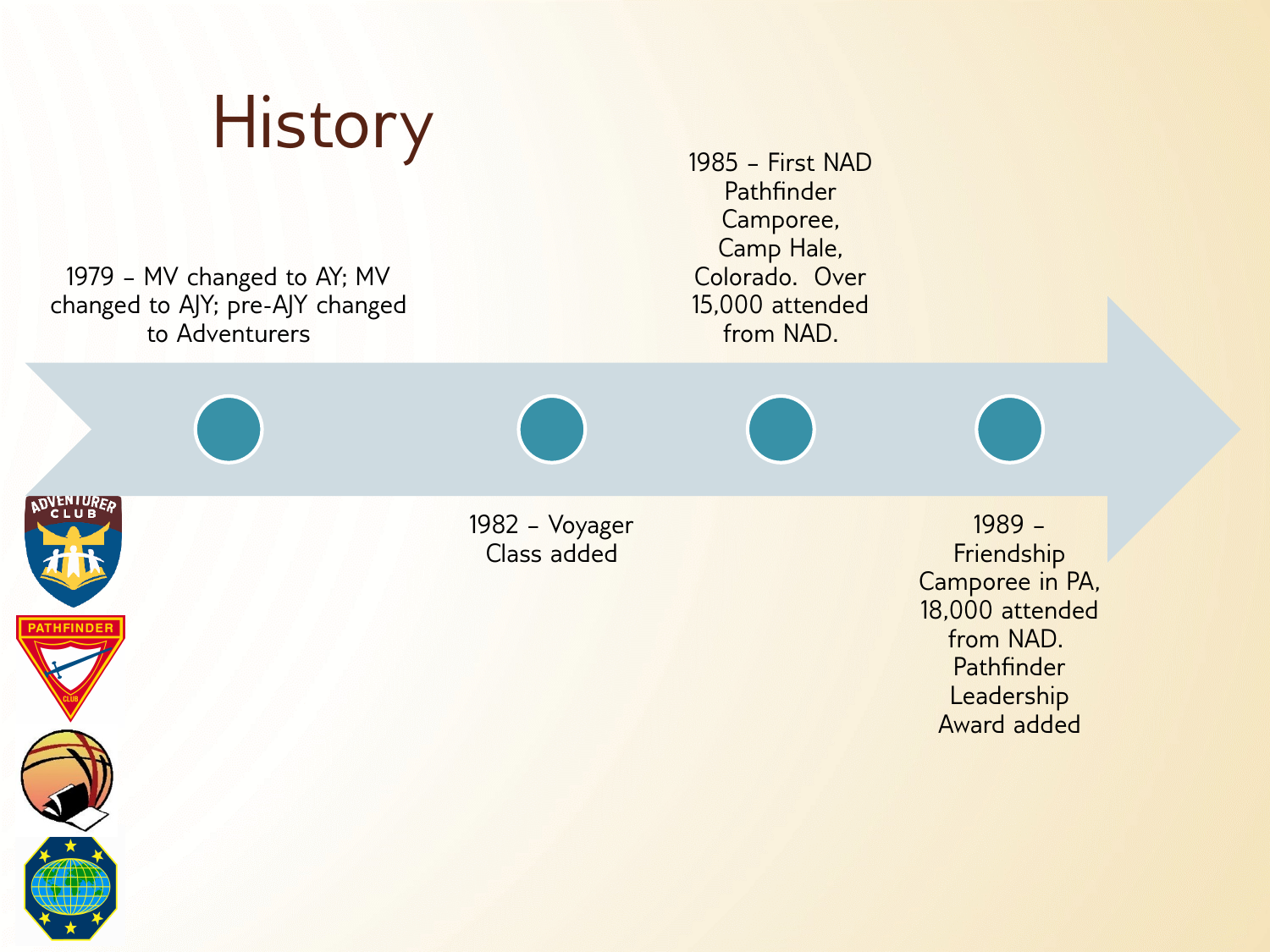

# History
1979 – MV changed to AY; MV changed to AJY; pre-AJY changed to Adventurers
1982 – Voyager Class added
1985 – First NAD Pathfinder Camporee, Camp Hale, Colorado.  Over 15,000 attended from NAD.
1989 – Friendship Camporee in PA, 18,000 attended from NAD.  Pathfinder Leadership Award added